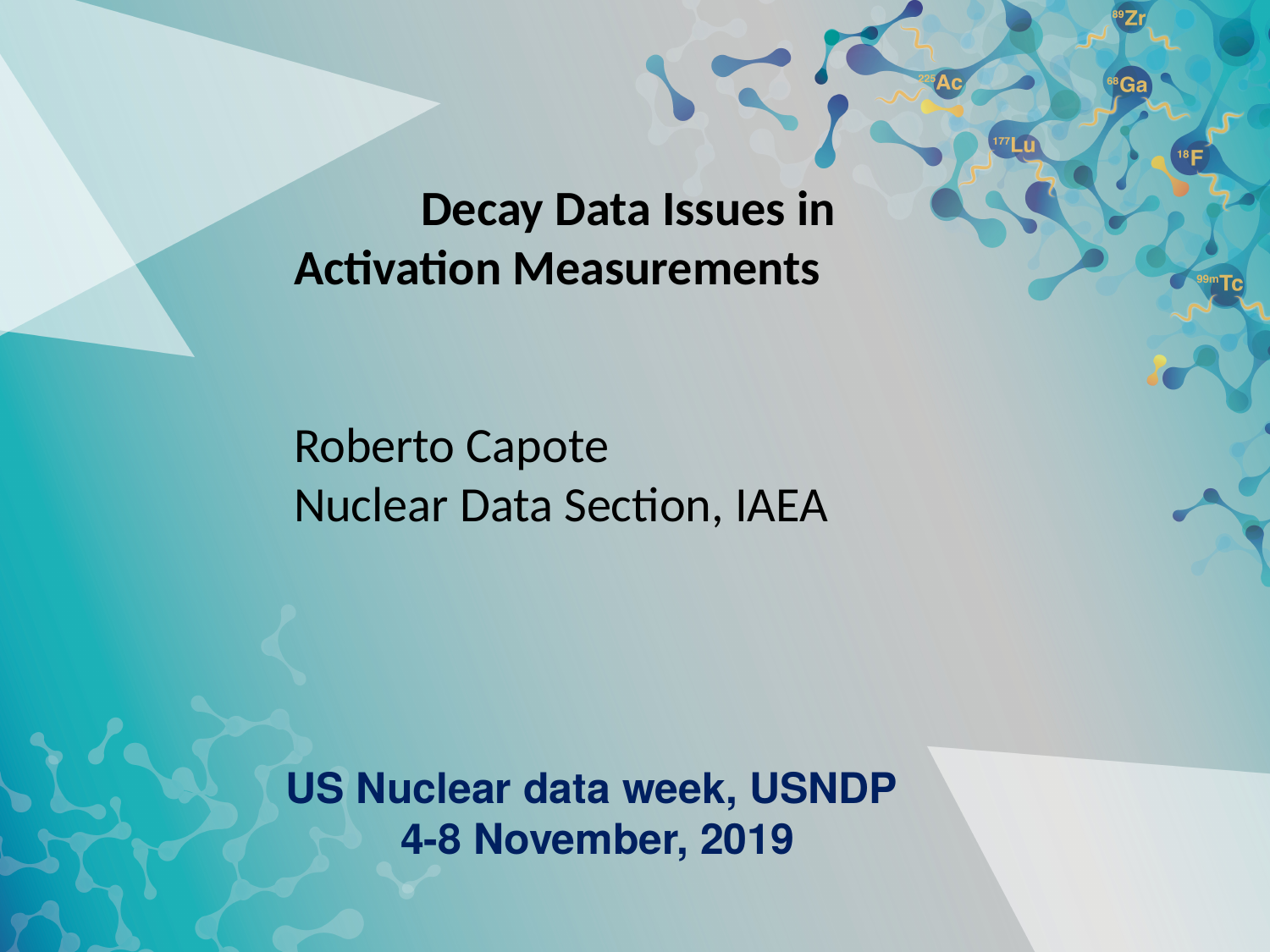

Decay Data Issues in
		Activation Measurements

                	Roberto Capote
		Nuclear Data Section, IAEA
US Nuclear data week, USNDP
 4-8 November, 2019